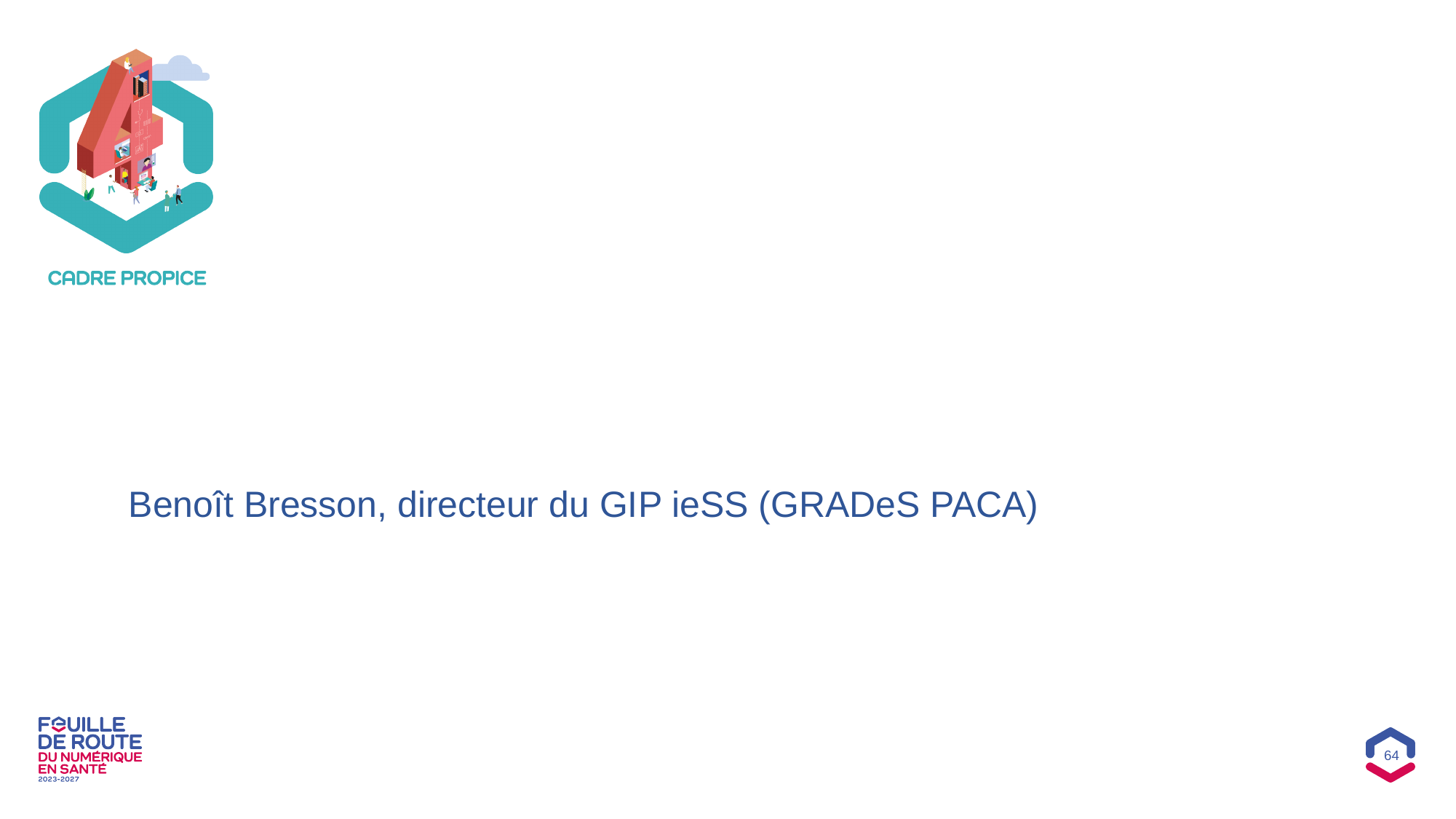

Benoît Bresson, directeur du GIP ieSS (GRADeS PACA)